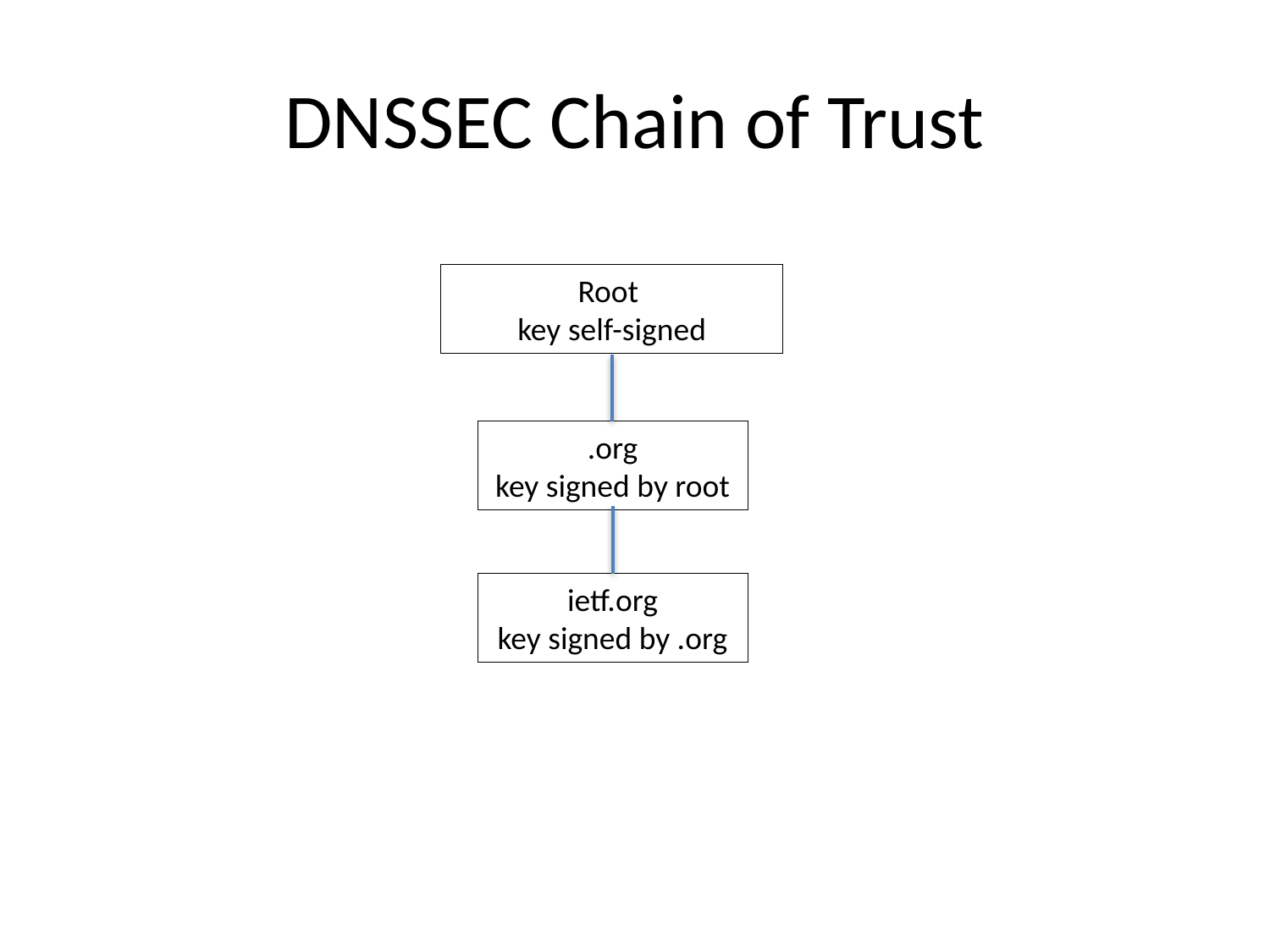

# DNSSEC Chain of Trust
Root
key self-signed
.org
key signed by root
ietf.org
key signed by .org